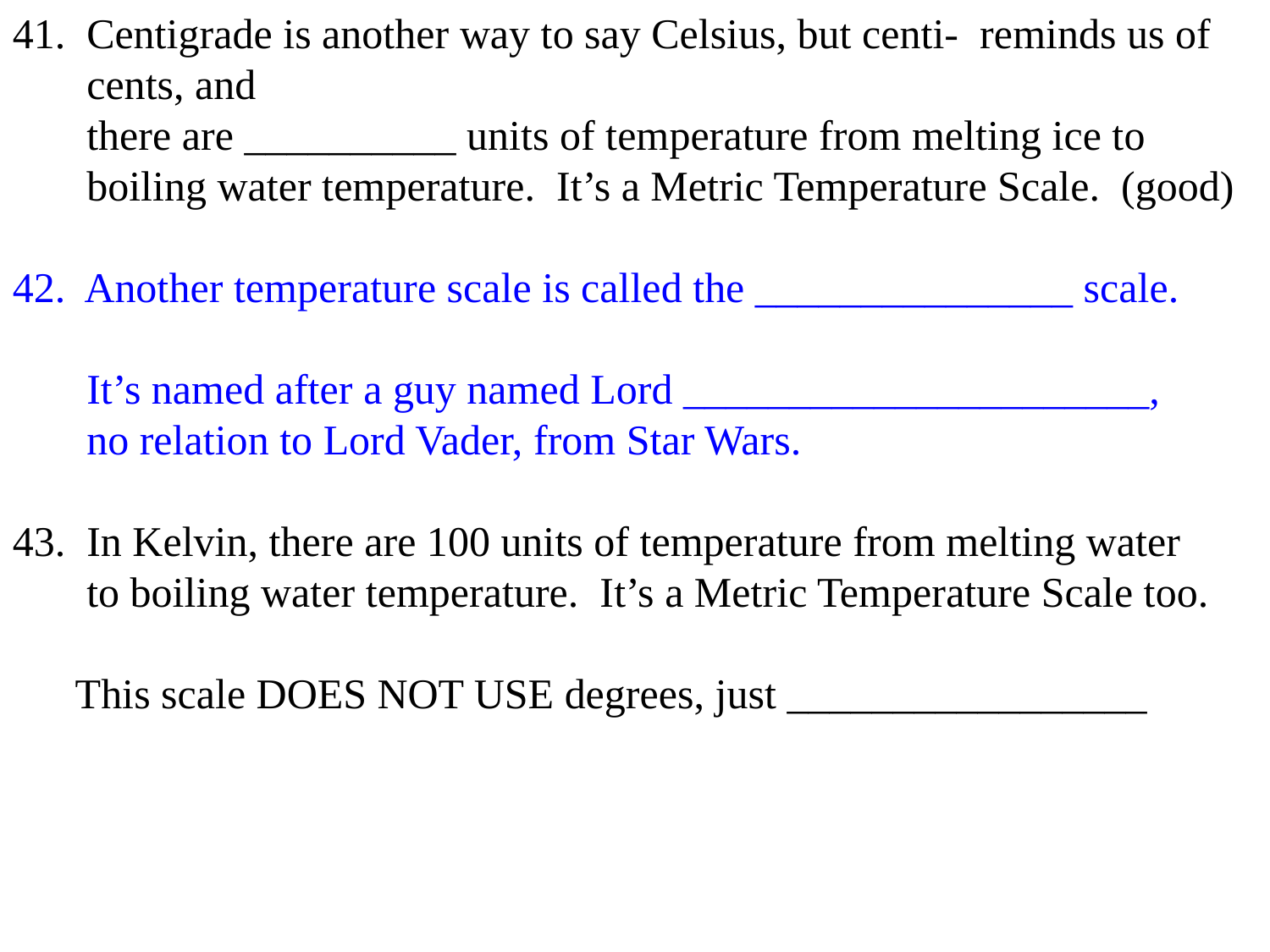

41.  Centigrade is another way to say Celsius, but centi-  reminds us of
       cents, and
       there are __________ units of temperature from melting ice to
       boiling water temperature.  It’s a Metric Temperature Scale.  (good)
42.  Another temperature scale is called the _______________ scale.
       It’s named after a guy named Lord ______________________,
       no relation to Lord Vader, from Star Wars.
43.  In Kelvin, there are 100 units of temperature from melting water
       to boiling water temperature.  It’s a Metric Temperature Scale too.
      This scale DOES NOT USE degrees, just _________________